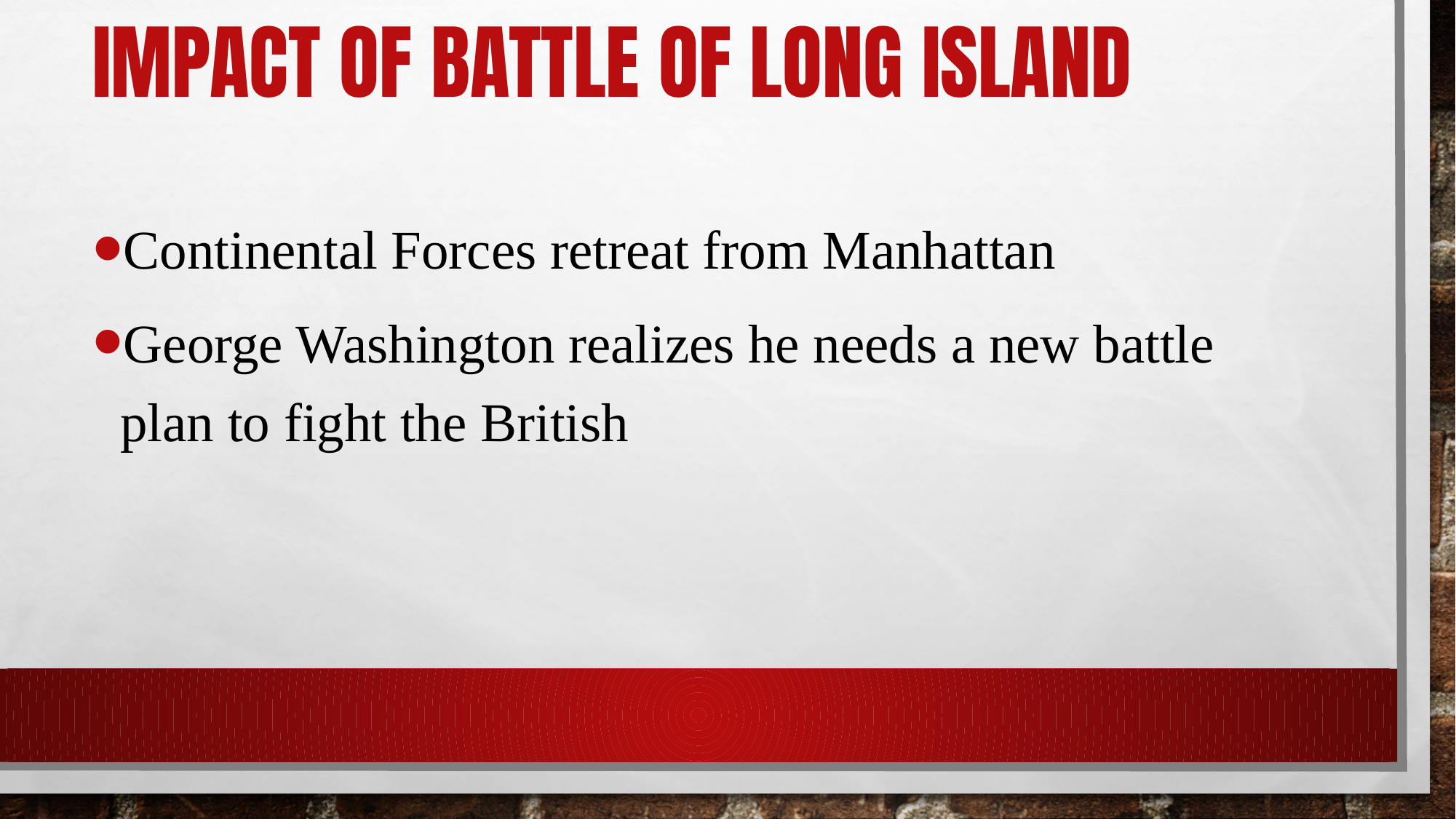

# Impact of battle of Long Island
Continental Forces retreat from Manhattan
George Washington realizes he needs a new battle plan to fight the British